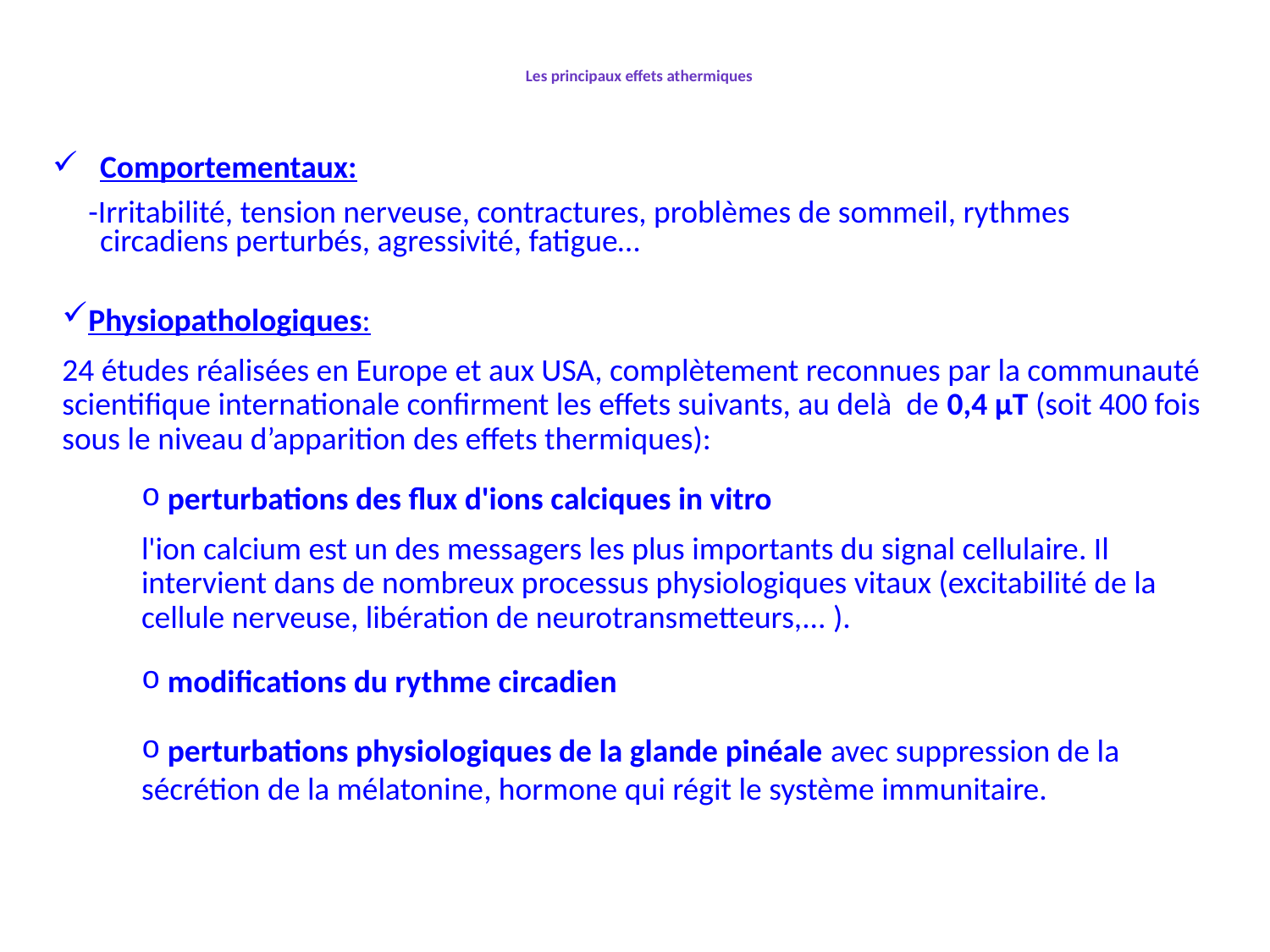

# Les principaux effets athermiques
Comportementaux:
     -Irritabilité, tension nerveuse, contractures, problèmes de sommeil, rythmes circadiens perturbés, agressivité, fatigue…

Physiopathologiques:
24 études réalisées en Europe et aux USA, complètement reconnues par la communauté scientifique internationale confirment les effets suivants, au delà  de 0,4 µT (soit 400 fois sous le niveau d’apparition des effets thermiques):

 perturbations des flux d'ions calciques in vitro
l'ion calcium est un des messagers les plus importants du signal cellulaire. Il intervient dans de nombreux processus physiologiques vitaux (excitabilité de la cellule nerveuse, libération de neurotransmetteurs,... ).
 modifications du rythme circadien
 perturbations physiologiques de la glande pinéale avec suppression de la sécrétion de la mélatonine, hormone qui régit le système immunitaire.